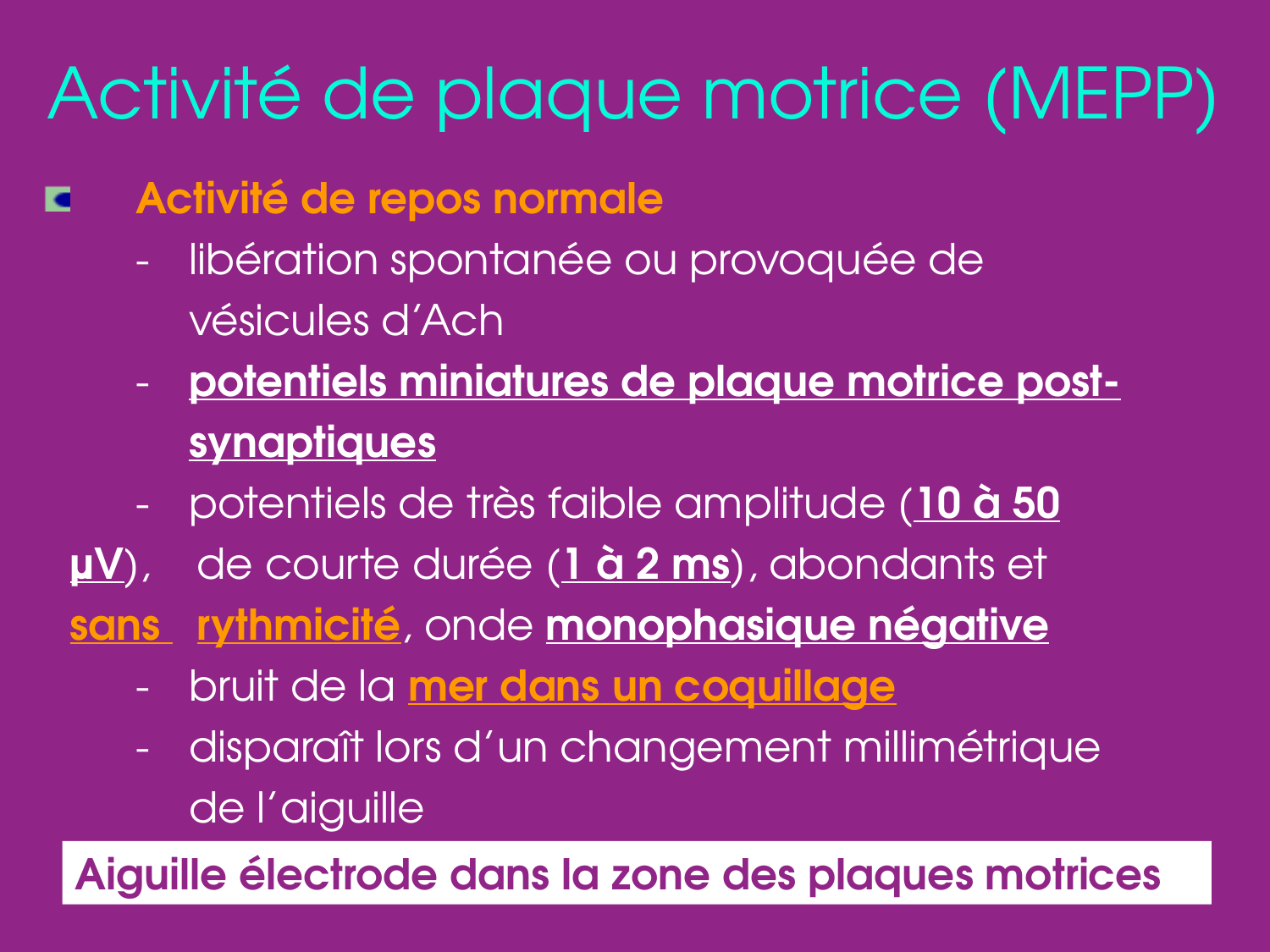

Activité de plaque motrice (MEPP)
	Activité de repos normale
	- 	libération spontanée ou provoquée de 			vésicules d’Ach
	-	potentiels miniatures de plaque motrice post-		synaptiques
	-	potentiels de très faible amplitude (10 à 50 µV), 		de courte durée (1 à 2 ms), abondants et sans 		rythmicité, onde monophasique négative
	-	bruit de la mer dans un coquillage
	-	disparaît lors d’un changement millimétrique 		de l’aiguille
Aiguille électrode dans la zone des plaques motrices